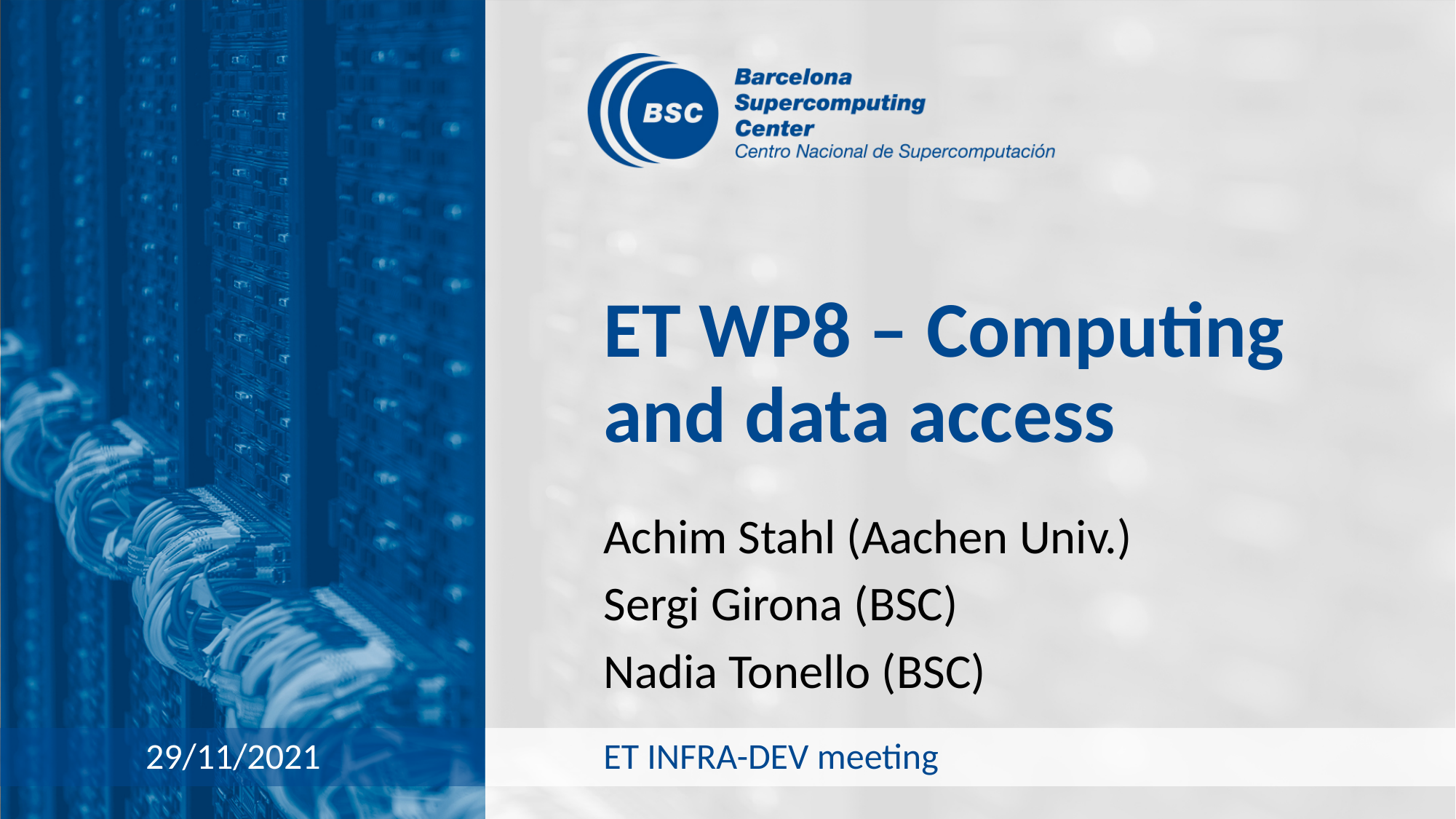

# ET WP8 – Computing and data access
Achim Stahl (Aachen Univ.)
Sergi Girona (BSC)
Nadia Tonello (BSC)
ET INFRA-DEV meeting
29/11/2021